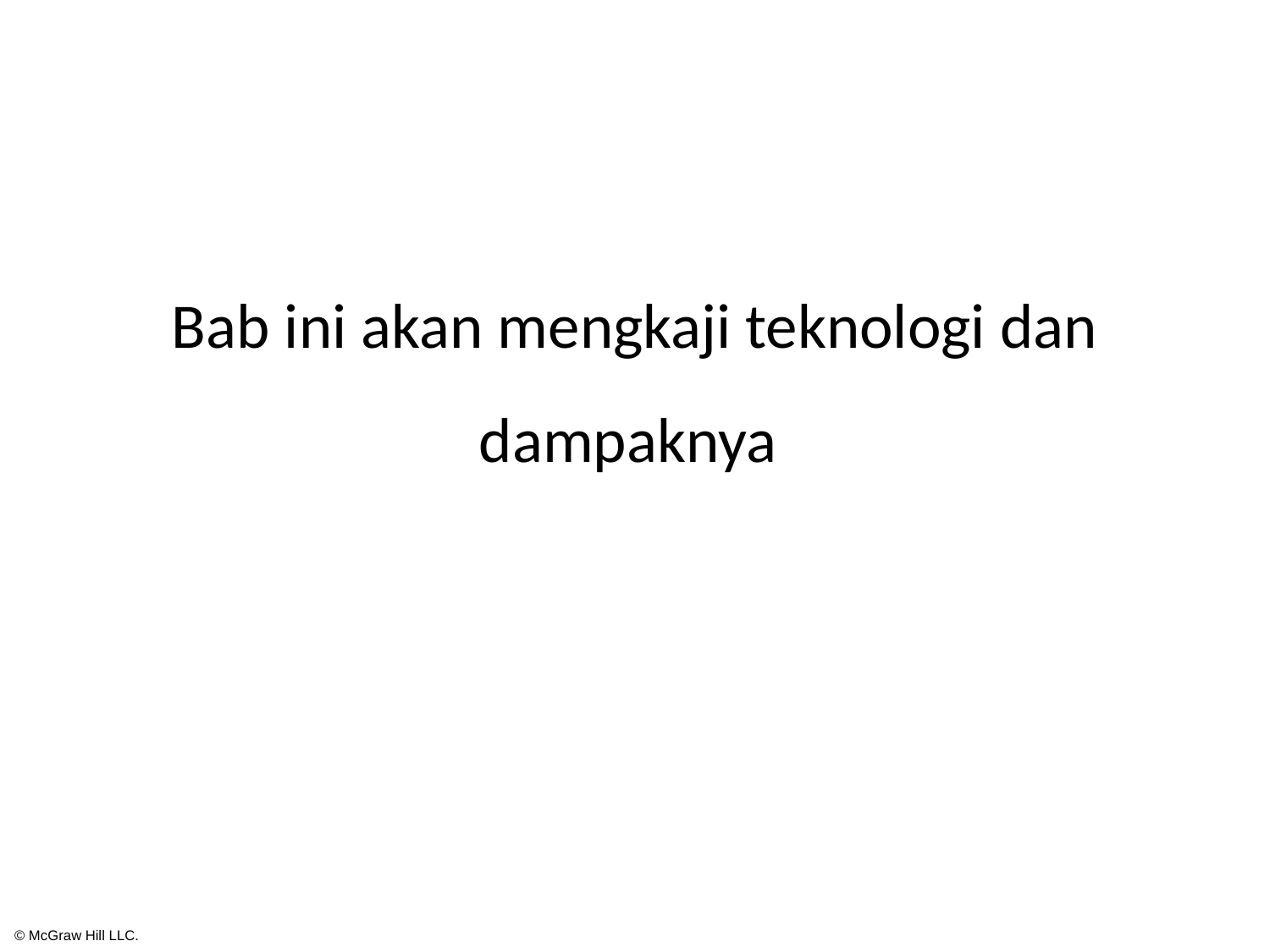

Bab ini akan mengkaji teknologi dan dampaknya